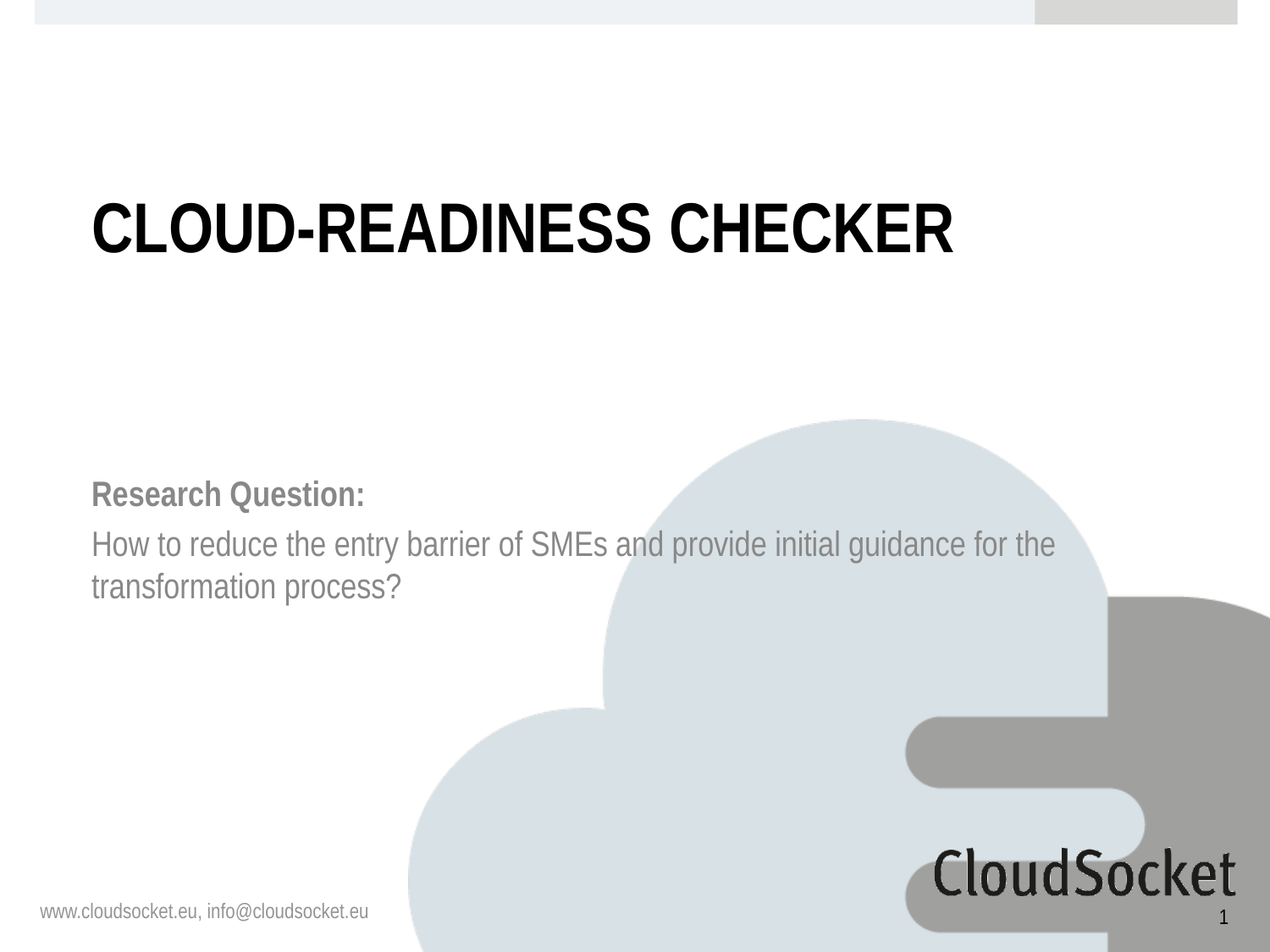

# Cloud-Readiness Checker
Research Question:
How to reduce the entry barrier of SMEs and provide initial guidance for the transformation process?
1